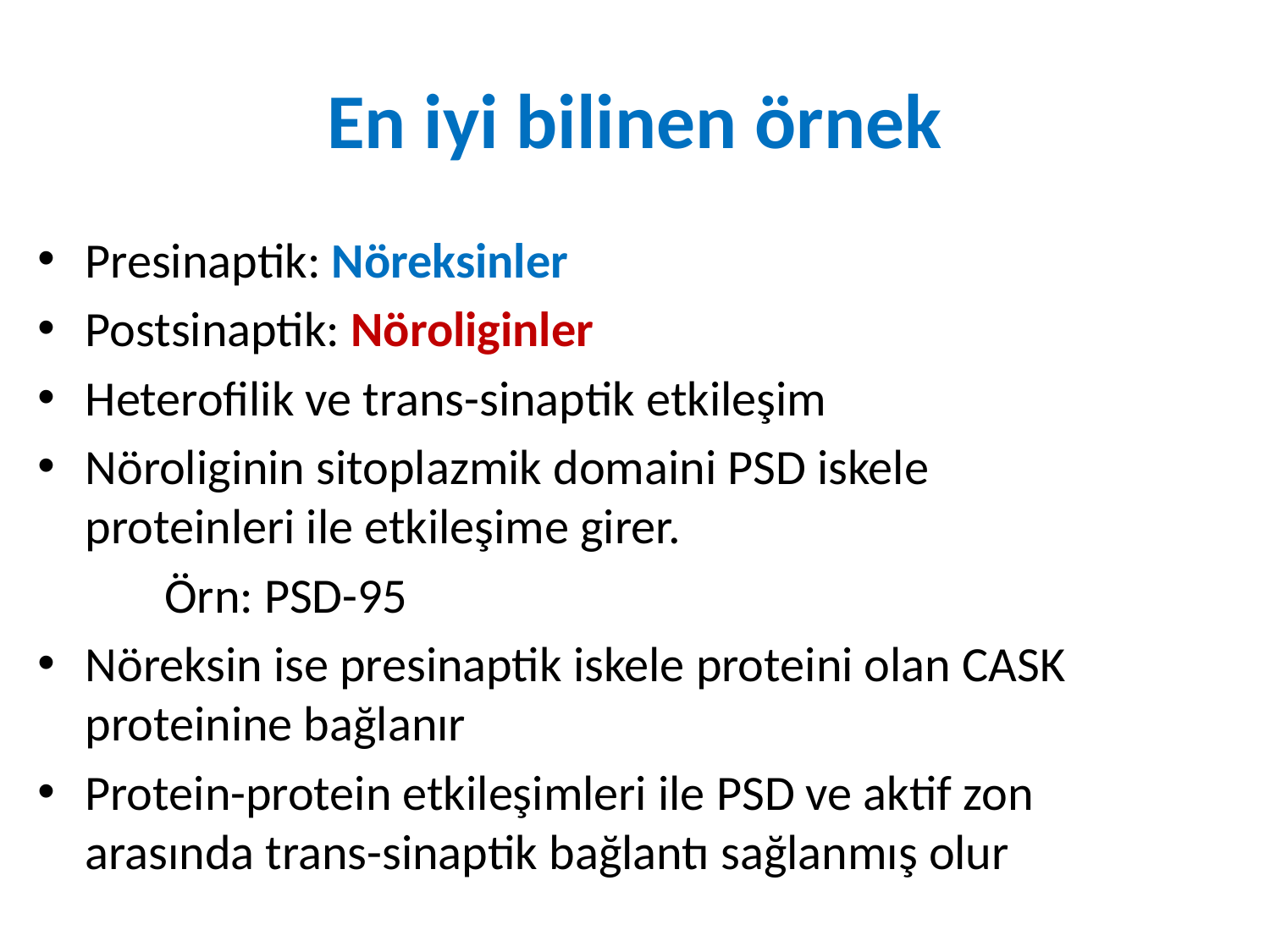

# En iyi bilinen örnek
Presinaptik: Nöreksinler
Postsinaptik: Nöroliginler
Heterofilik ve trans-sinaptik etkileşim
Nöroliginin sitoplazmik domaini PSD iskele proteinleri ile etkileşime girer.
	Örn: PSD-95
Nöreksin ise presinaptik iskele proteini olan CASK proteinine bağlanır
Protein-protein etkileşimleri ile PSD ve aktif zon arasında trans-sinaptik bağlantı sağlanmış olur